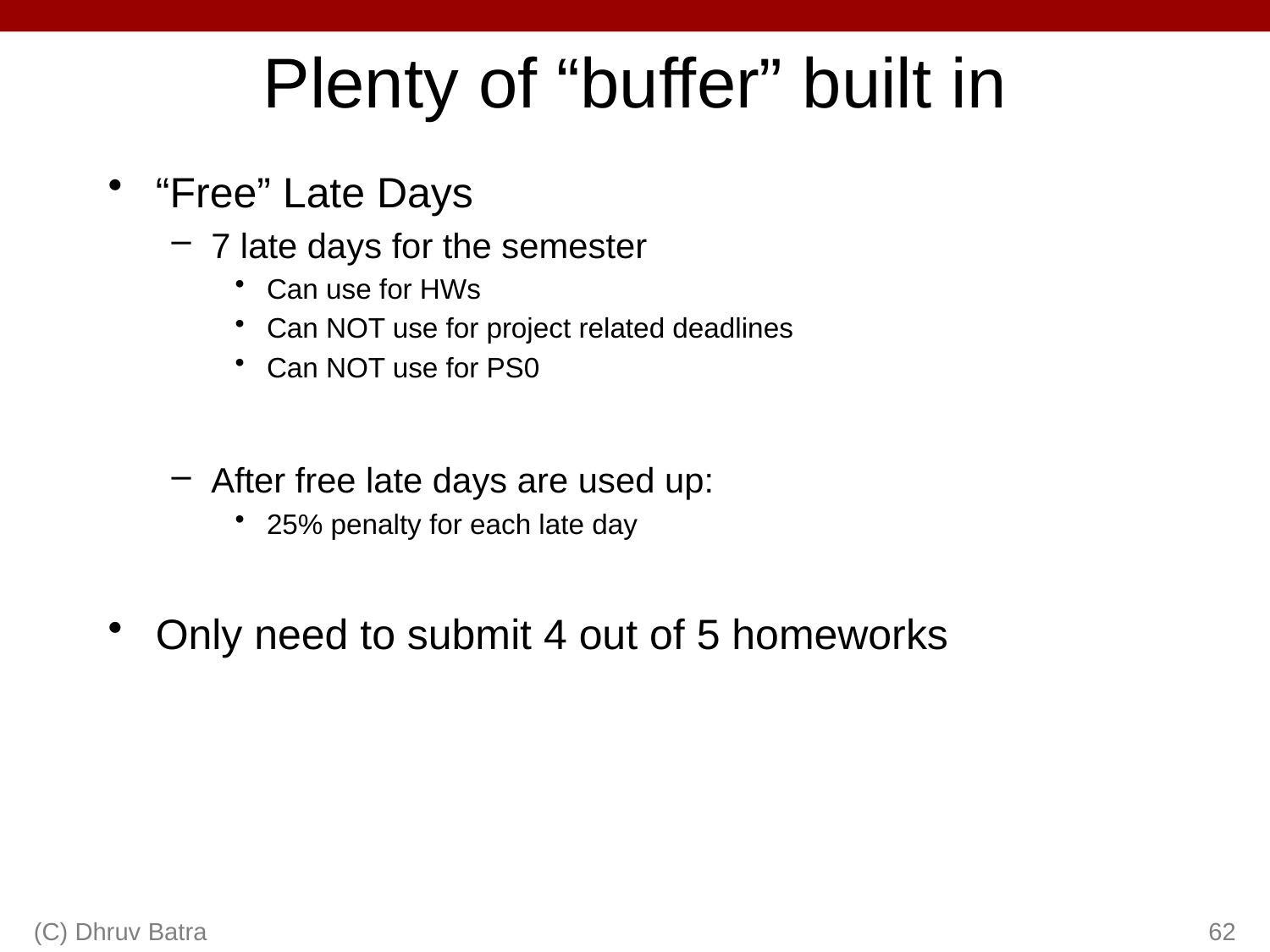

# Plenty of “buffer” built in
“Free” Late Days
7 late days for the semester
Can use for HWs
Can NOT use for project related deadlines
Can NOT use for PS0

After free late days are used up:
25% penalty for each late day

Only need to submit 4 out of 5 homeworks

(C) Dhruv Batra
62